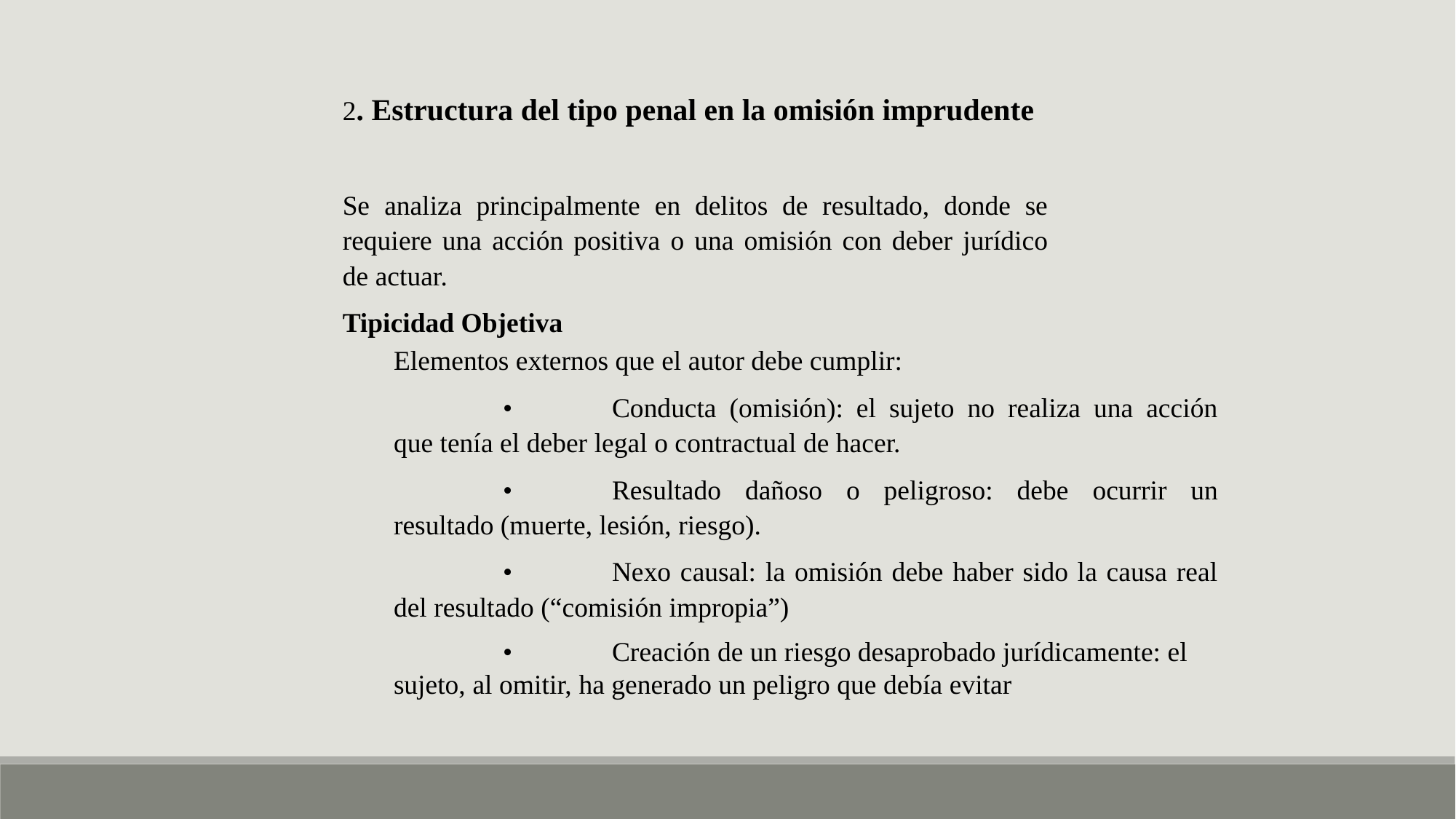

2. Estructura del tipo penal en la omisión imprudente

Se analiza principalmente en delitos de resultado, donde se requiere una acción positiva o una omisión con deber jurídico de actuar.
Tipicidad Objetiva
Elementos externos que el autor debe cumplir:
	•	Conducta (omisión): el sujeto no realiza una acción que tenía el deber legal o contractual de hacer.
	•	Resultado dañoso o peligroso: debe ocurrir un resultado (muerte, lesión, riesgo).
	•	Nexo causal: la omisión debe haber sido la causa real del resultado (“comisión impropia”)
	•	Creación de un riesgo desaprobado jurídicamente: el sujeto, al omitir, ha generado un peligro que debía evitar